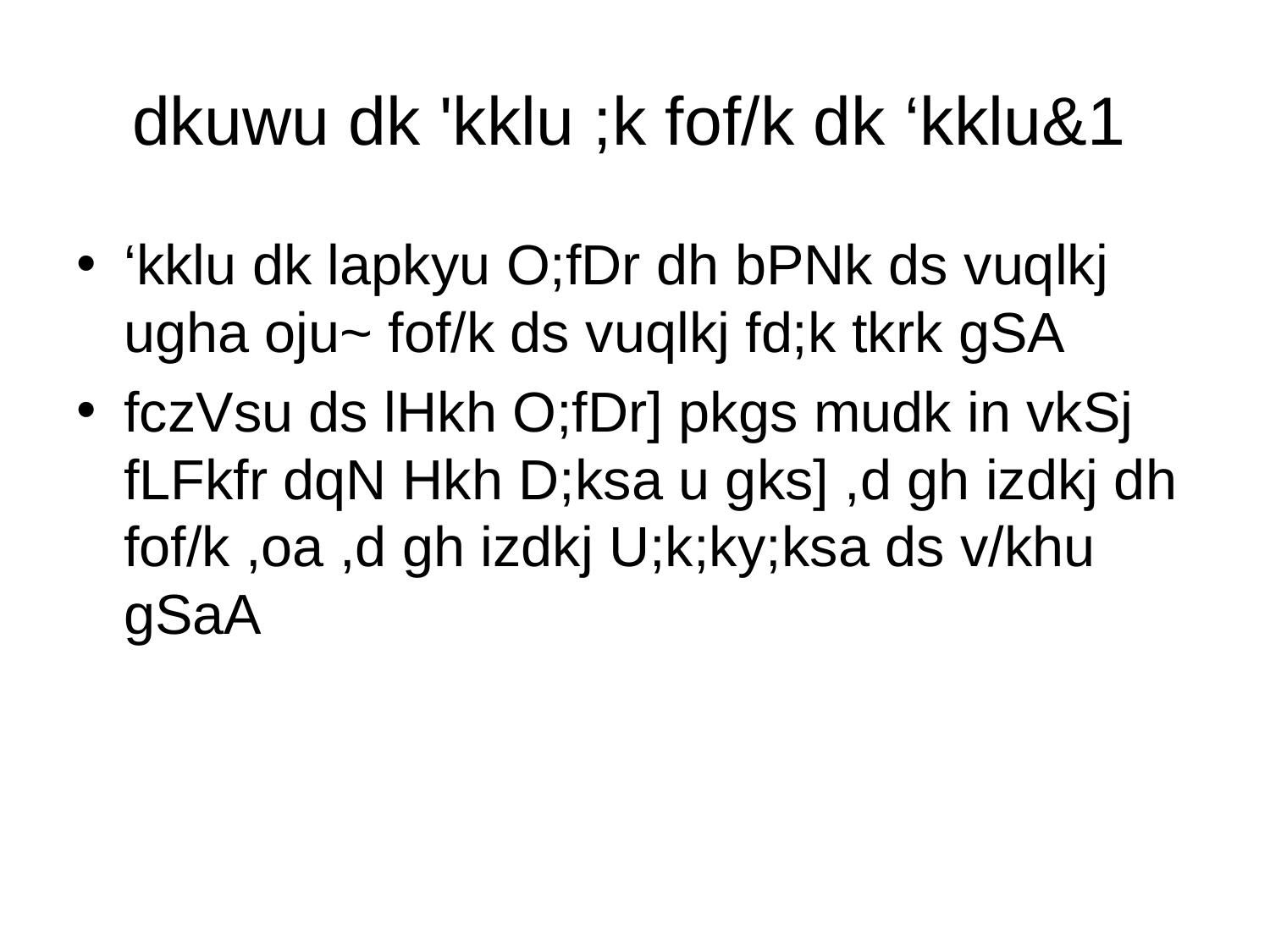

# dkuwu dk 'kklu ;k fof/k dk ‘kklu&1
‘kklu dk lapkyu O;fDr dh bPNk ds vuqlkj ugha oju~ fof/k ds vuqlkj fd;k tkrk gSA
fczVsu ds lHkh O;fDr] pkgs mudk in vkSj fLFkfr dqN Hkh D;ksa u gks] ,d gh izdkj dh fof/k ,oa ,d gh izdkj U;k;ky;ksa ds v/khu gSaA